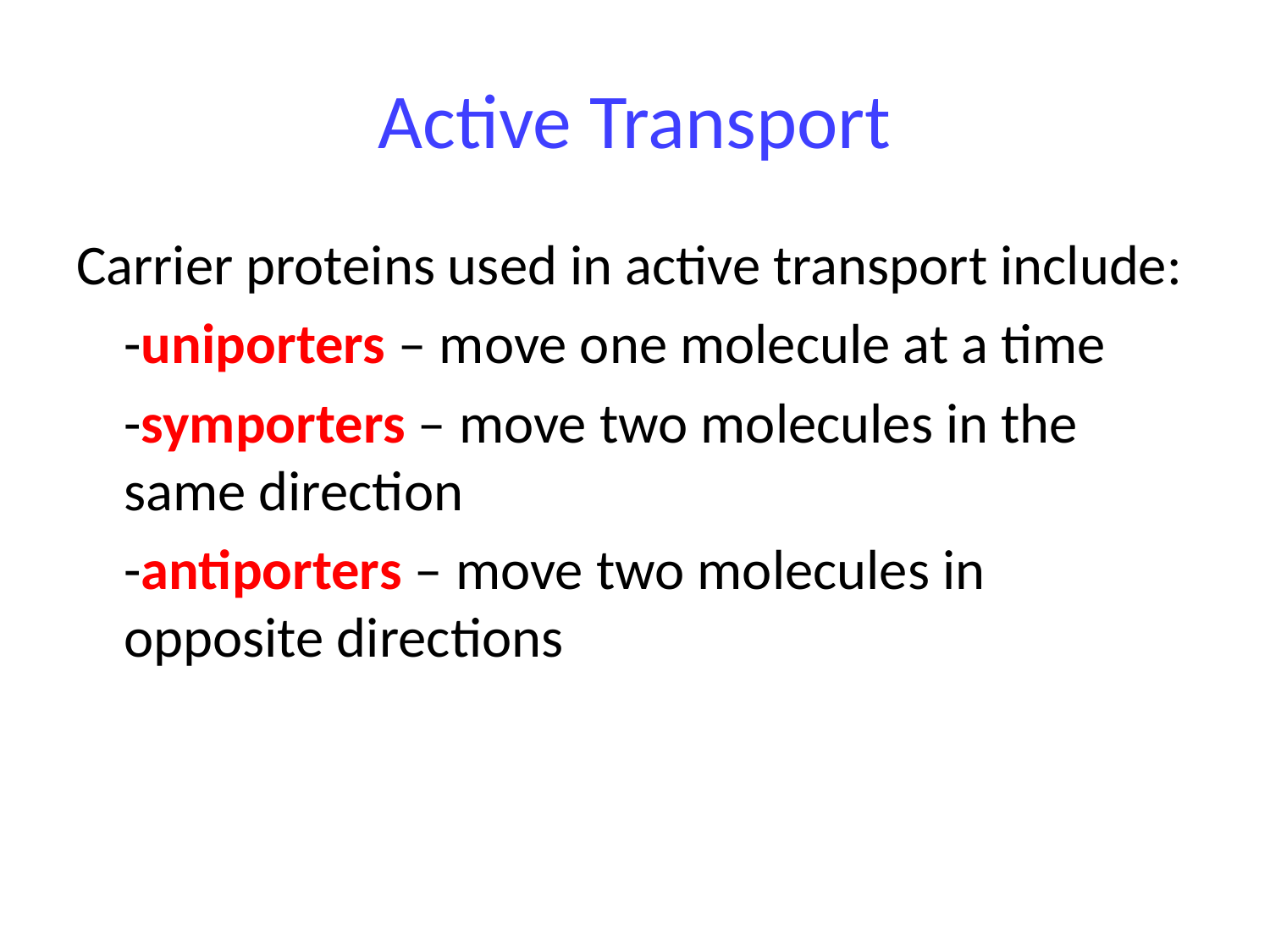

# Active Transport
Carrier proteins used in active transport include:
	-uniporters – move one molecule at a time
	-symporters – move two molecules in the same direction
	-antiporters – move two molecules in opposite directions